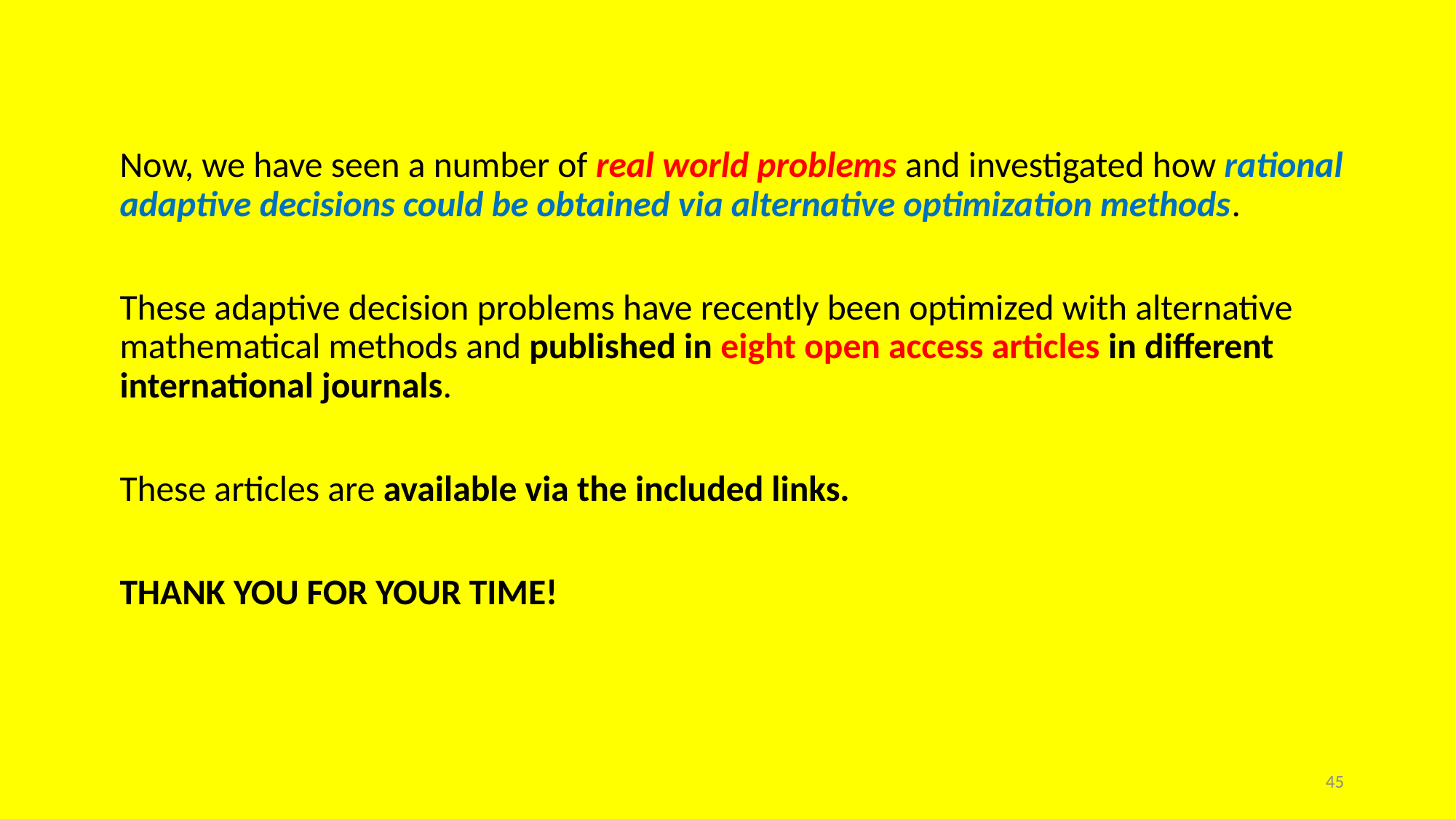

Now, we have seen a number of real world problems and investigated how rational adaptive decisions could be obtained via alternative optimization methods.

These adaptive decision problems have recently been optimized with alternative mathematical methods and published in eight open access articles in different international journals.

These articles are available via the included links.

THANK YOU FOR YOUR TIME!

45